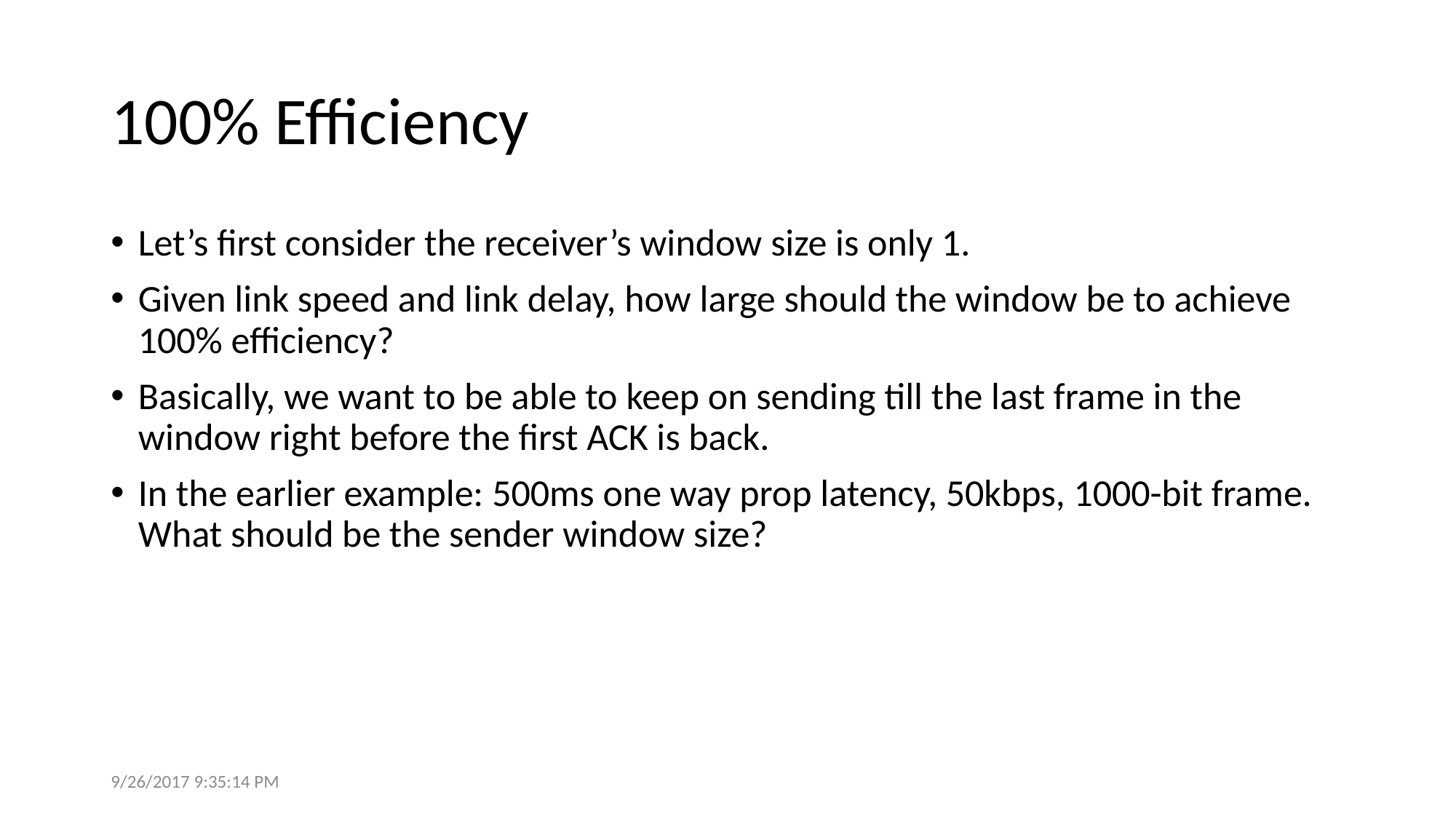

# 100% Efficiency
Let’s first consider the receiver’s window size is only 1.
Given link speed and link delay, how large should the window be to achieve 100% efficiency?
Basically, we want to be able to keep on sending till the last frame in the window right before the first ACK is back.
In the earlier example: 500ms one way prop latency, 50kbps, 1000-bit frame. What should be the sender window size?
9/26/2017 9:35:14 PM